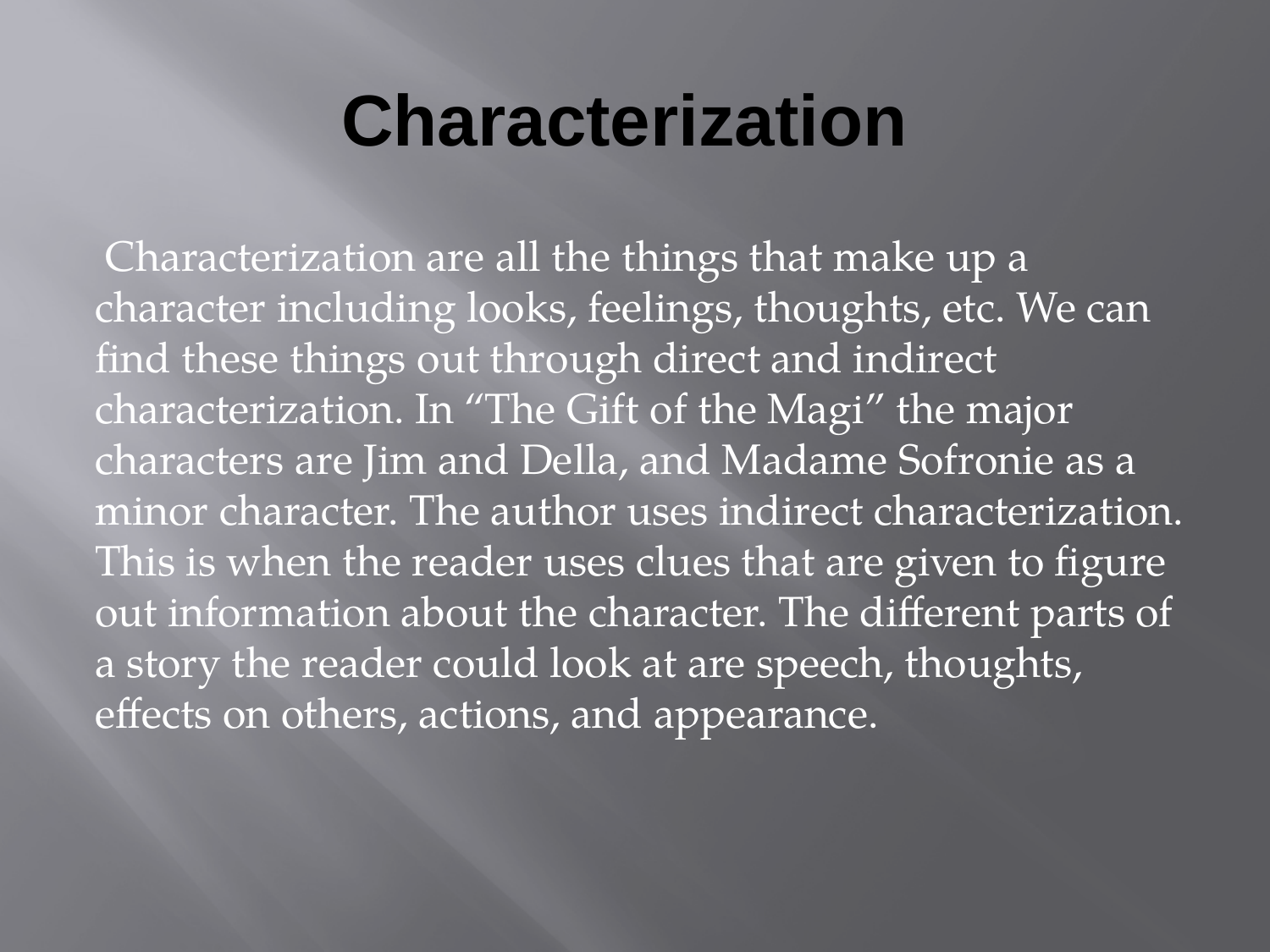

# Characterization
 Characterization are all the things that make up a character including looks, feelings, thoughts, etc. We can find these things out through direct and indirect characterization. In “The Gift of the Magi” the major characters are Jim and Della, and Madame Sofronie as a minor character. The author uses indirect characterization. This is when the reader uses clues that are given to figure out information about the character. The different parts of a story the reader could look at are speech, thoughts, effects on others, actions, and appearance.